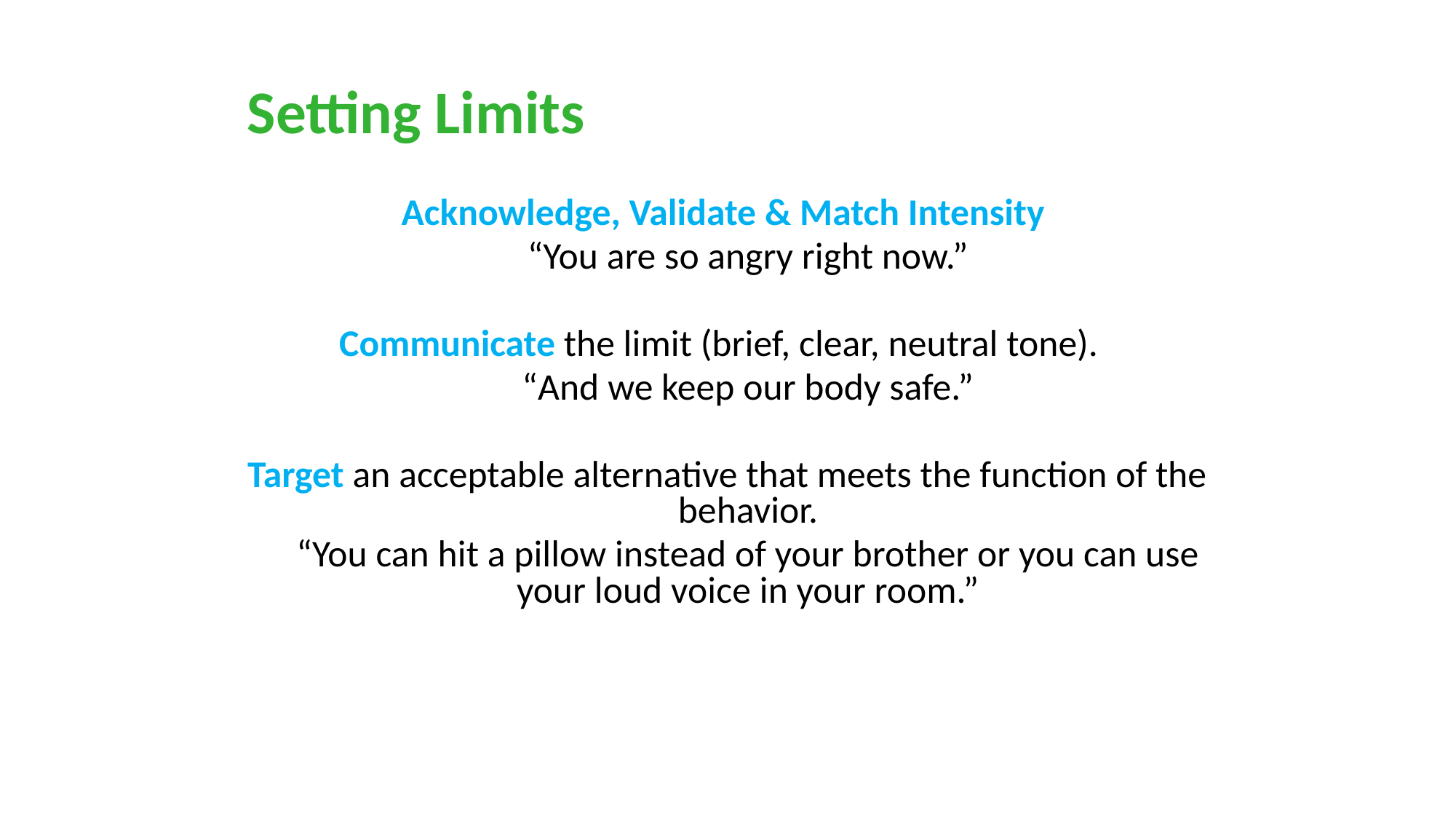

# Setting Limits
Acknowledge, Validate & Match Intensity
	“You are so angry right now.”

Communicate the limit (brief, clear, neutral tone).
	“And we keep our body safe.”

Target an acceptable alternative that meets the function of the behavior.
	“You can hit a pillow instead of your brother or you can use your loud voice in your room.”